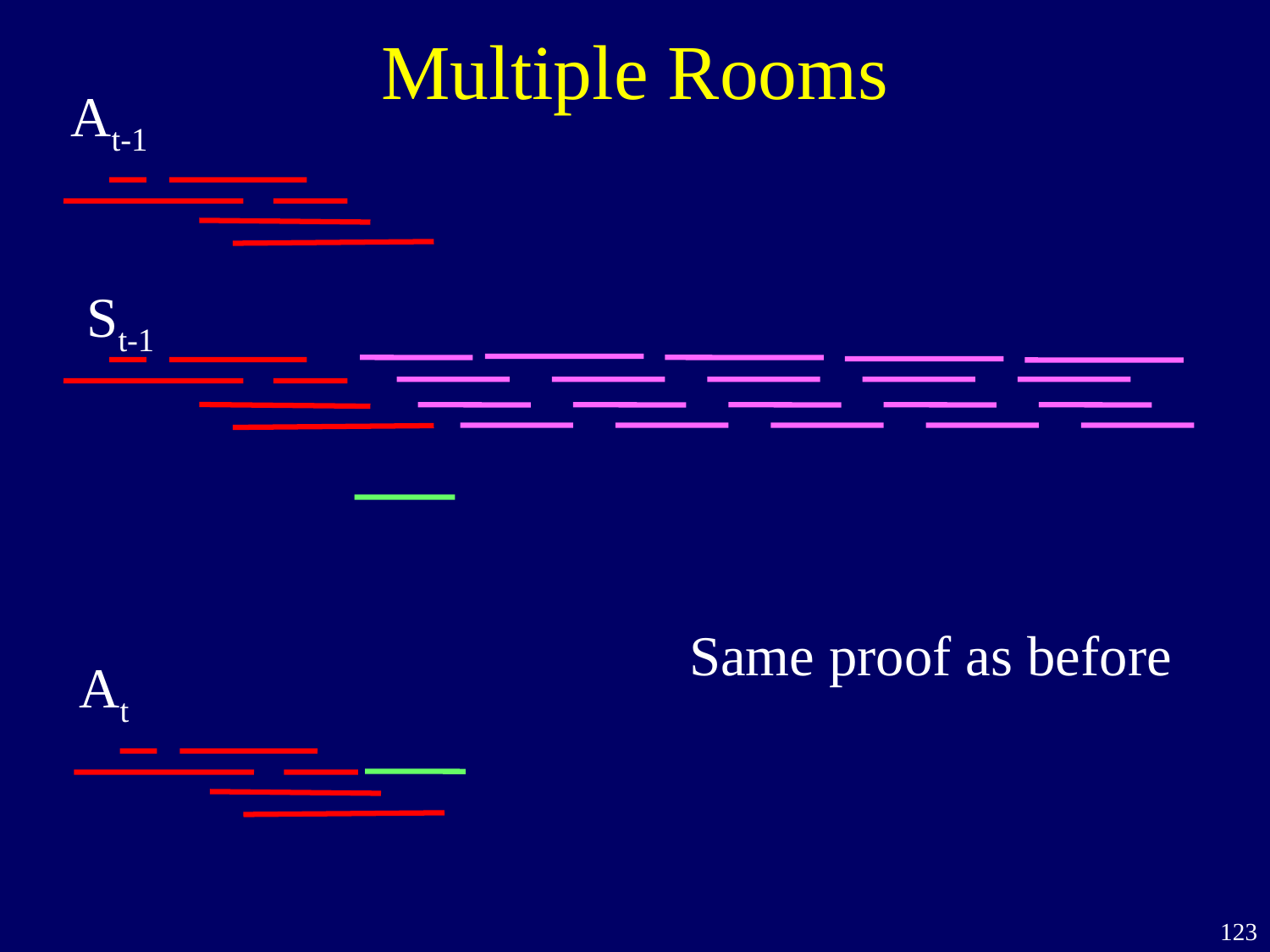

# Multiple Rooms
At-1

St-1

Same proof as before
At